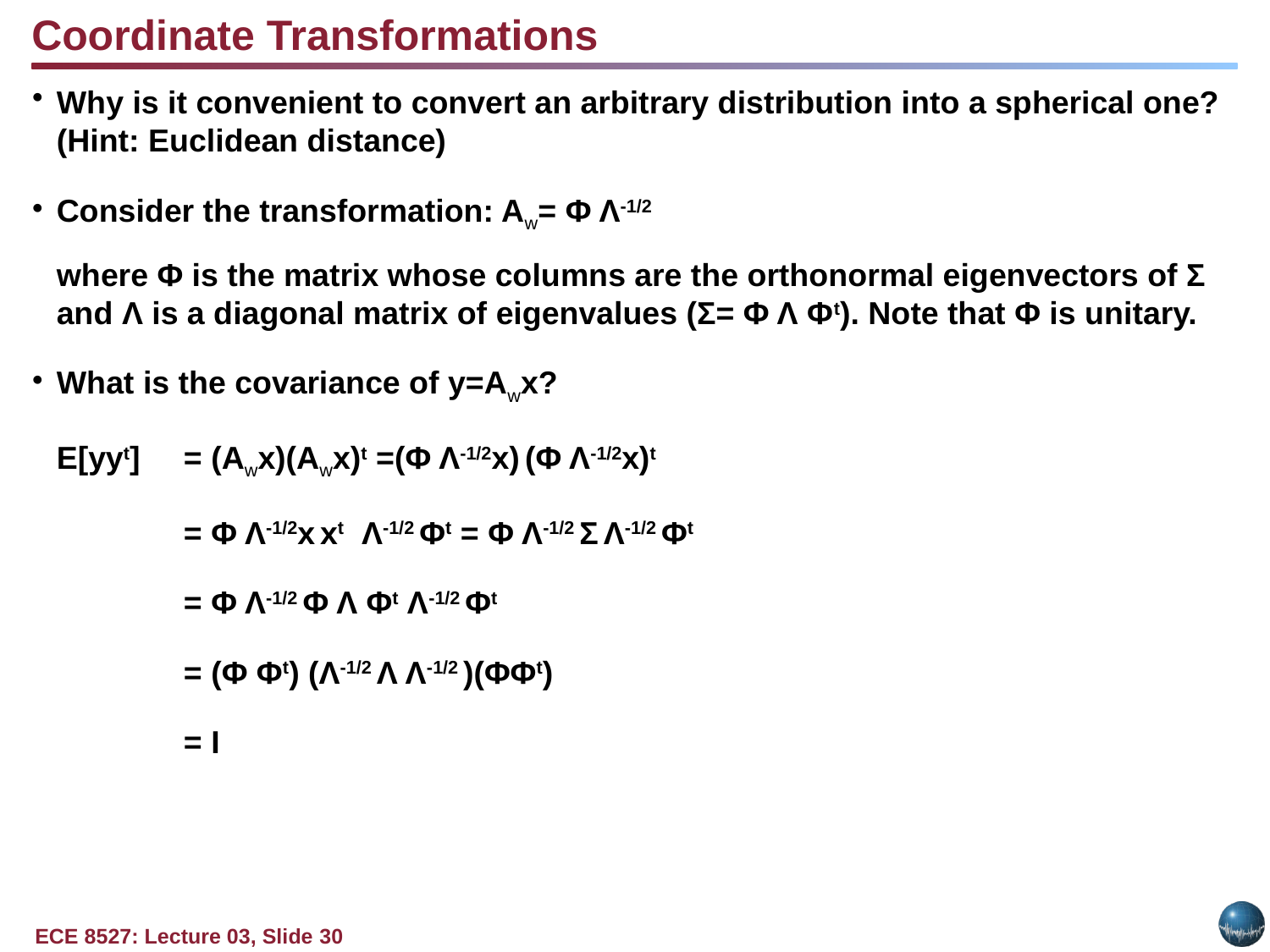

Coordinate Transformations
Why is it convenient to convert an arbitrary distribution into a spherical one? (Hint: Euclidean distance)
Consider the transformation: Aw= Φ Λ-1/2
	where Φ is the matrix whose columns are the orthonormal eigenvectors of Σ and Λ is a diagonal matrix of eigenvalues (Σ= Φ Λ Φt). Note that Φ is unitary.
What is the covariance of y=Awx?
	E[yyt]	= (Awx)(Awx)t =(Φ Λ-1/2x) (Φ Λ-1/2x)t
		= Φ Λ-1/2x xt  Λ-1/2 Φt = Φ Λ-1/2 Σ Λ-1/2 Φt
		= Φ Λ-1/2 Φ Λ Φt Λ-1/2 Φt
		= (Φ Φt) (Λ-1/2 Λ Λ-1/2 )(ΦΦt)
		= I